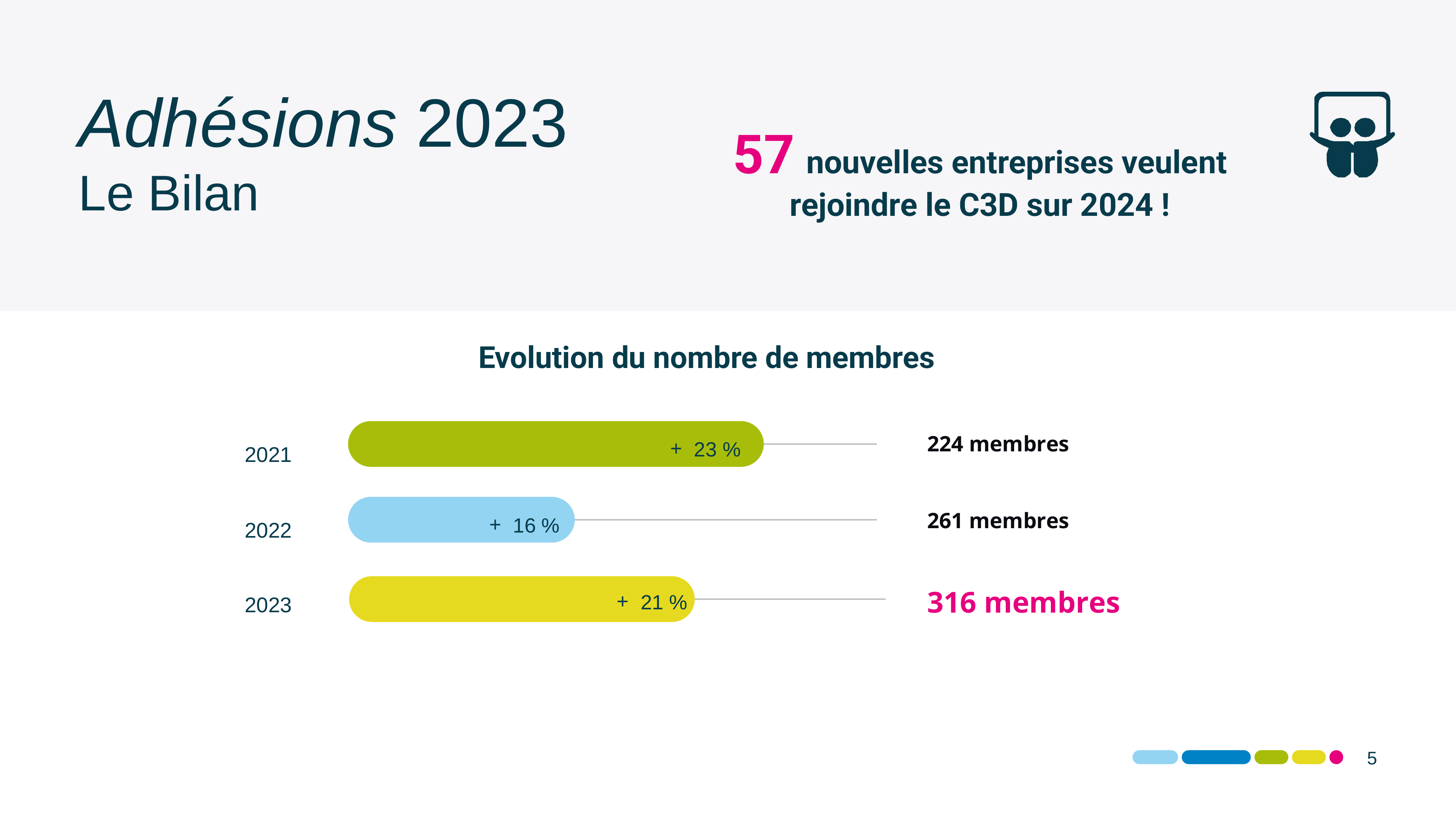

57 nouvelles entreprises veulent rejoindre le C3D sur 2024 !

Adhésions 2023
Le Bilan

Evolution du nombre de membres

224 membres
23 %
2021

50%
261 membres
16 %
2022

316 membres
21 %
2023
5